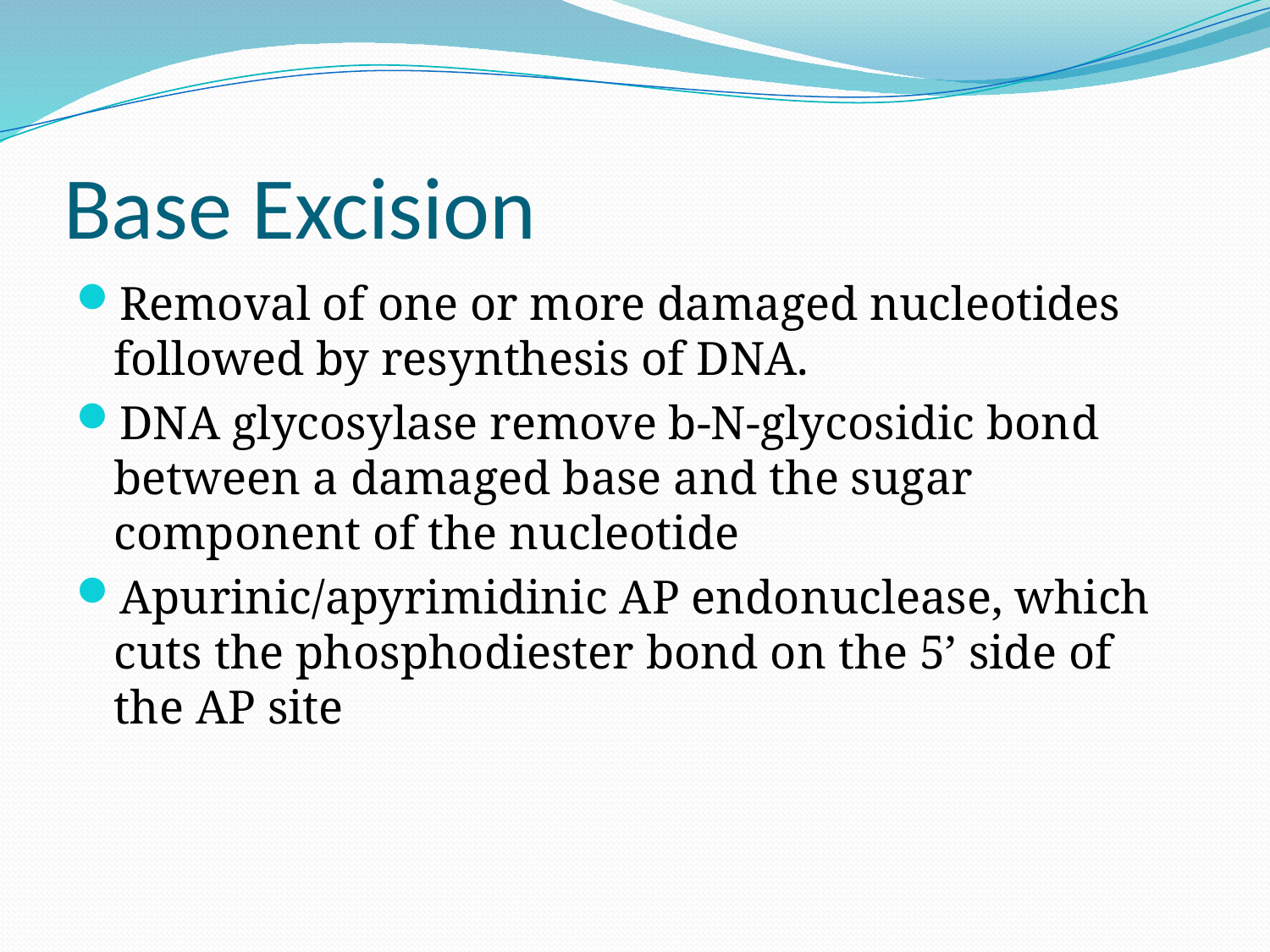

# Base Excision
Removal of one or more damaged nucleotides followed by resynthesis of DNA.
DNA glycosylase remove b-N-glycosidic bond between a damaged base and the sugar component of the nucleotide
Apurinic/apyrimidinic AP endonuclease, which cuts the phosphodiester bond on the 5’ side of the AP site